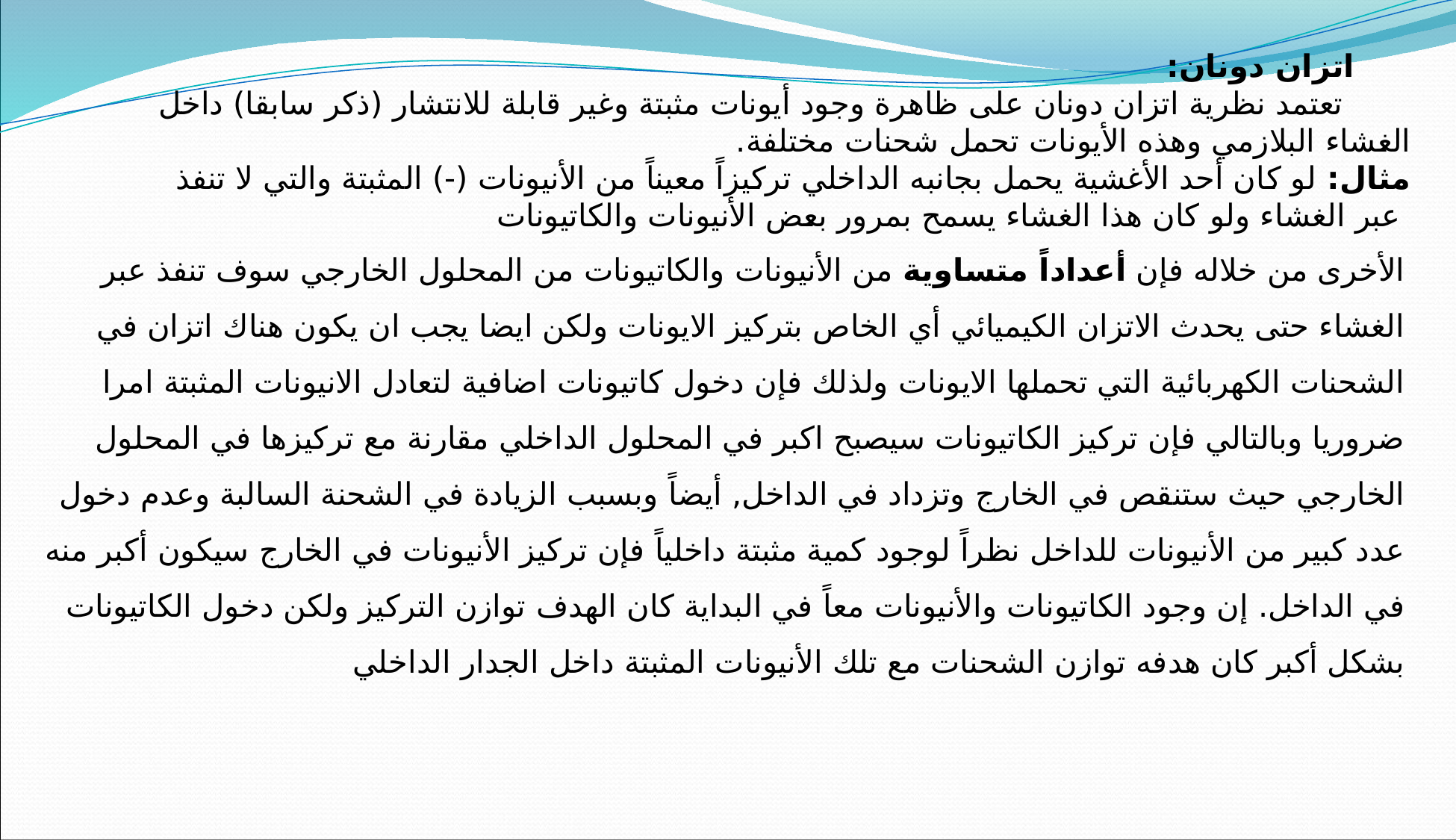

اتزان دونان:
 تعتمد نظرية اتزان دونان على ظاهرة وجود أيونات مثبتة وغير قابلة للانتشار (ذكر سابقا) داخل الغشاء البلازمي وهذه الأيونات تحمل شحنات مختلفة.
مثال: لو كان أحد الأغشية يحمل بجانبه الداخلي تركيزاً معيناً من الأنيونات (-) المثبتة والتي لا تنفذ عبر الغشاء ولو كان هذا الغشاء يسمح بمرور بعض الأنيونات والكاتيونات
الأخرى من خلاله فإن أعداداً متساوية من الأنيونات والكاتيونات من المحلول الخارجي سوف تنفذ عبر الغشاء حتى يحدث الاتزان الكيميائي أي الخاص بتركيز الايونات ولكن ايضا يجب ان يكون هناك اتزان في الشحنات الكهربائية التي تحملها الايونات ولذلك فإن دخول كاتيونات اضافية لتعادل الانيونات المثبتة امرا ضروريا وبالتالي فإن تركيز الكاتيونات سيصبح اكبر في المحلول الداخلي مقارنة مع تركيزها في المحلول الخارجي حيث ستنقص في الخارج وتزداد في الداخل, أيضاً وبسبب الزيادة في الشحنة السالبة وعدم دخول عدد كبير من الأنيونات للداخل نظراً لوجود كمية مثبتة داخلياً فإن تركيز الأنيونات في الخارج سيكون أكبر منه في الداخل. إن وجود الكاتيونات والأنيونات معاً في البداية كان الهدف توازن التركيز ولكن دخول الكاتيونات بشكل أكبر كان هدفه توازن الشحنات مع تلك الأنيونات المثبتة داخل الجدار الداخلي